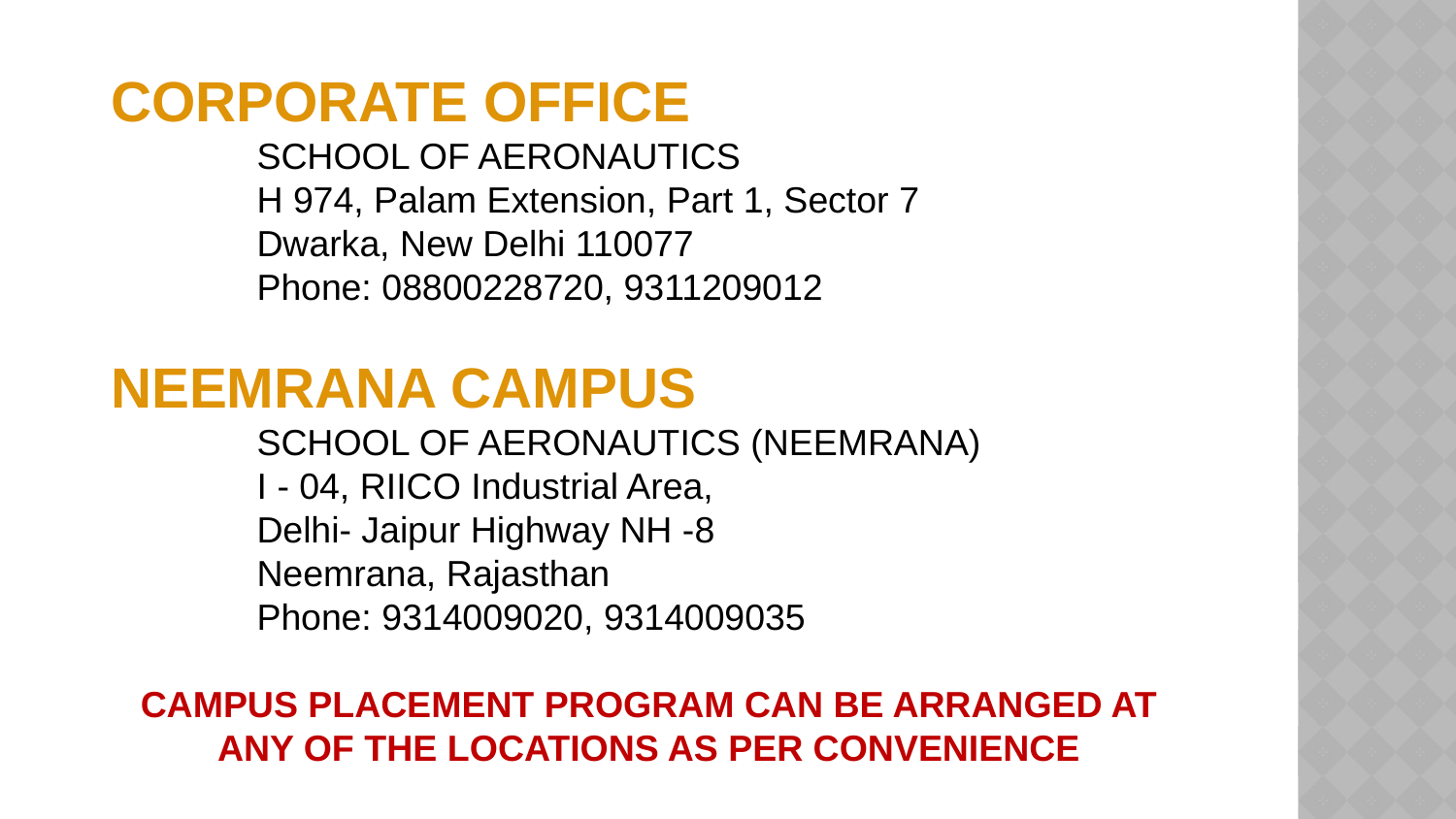

CORPORATE OFFICE
	SCHOOL OF AERONAUTICS
	H 974, Palam Extension, Part 1, Sector 7
	Dwarka, New Delhi 110077
	Phone: 08800228720, 9311209012

NEEMRANA CAMPUS
 	SCHOOL OF AERONAUTICS (NEEMRANA)
	I - 04, RIICO Industrial Area,
	Delhi- Jaipur Highway NH -8
	Neemrana, Rajasthan
	Phone: 9314009020, 9314009035

CAMPUS PLACEMENT PROGRAM CAN BE ARRANGED AT ANY OF THE LOCATIONS AS PER CONVENIENCE